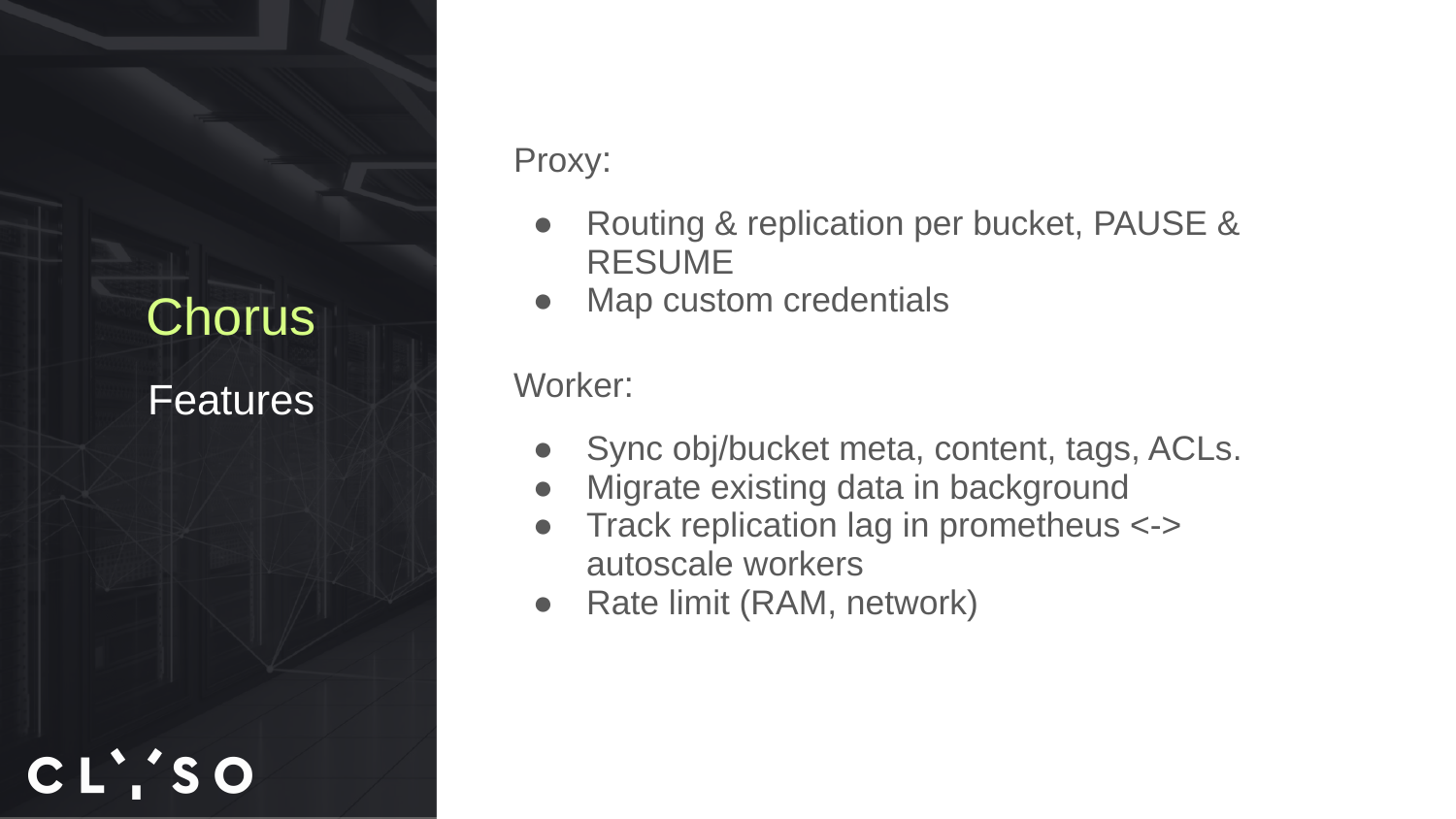

Proxy:
Routing & replication per bucket, PAUSE & RESUME
Map custom credentials
Worker:
Sync obj/bucket meta, content, tags, ACLs.
Migrate existing data in background
Track replication lag in prometheus <-> autoscale workers
Rate limit (RAM, network)
# Chorus

Features